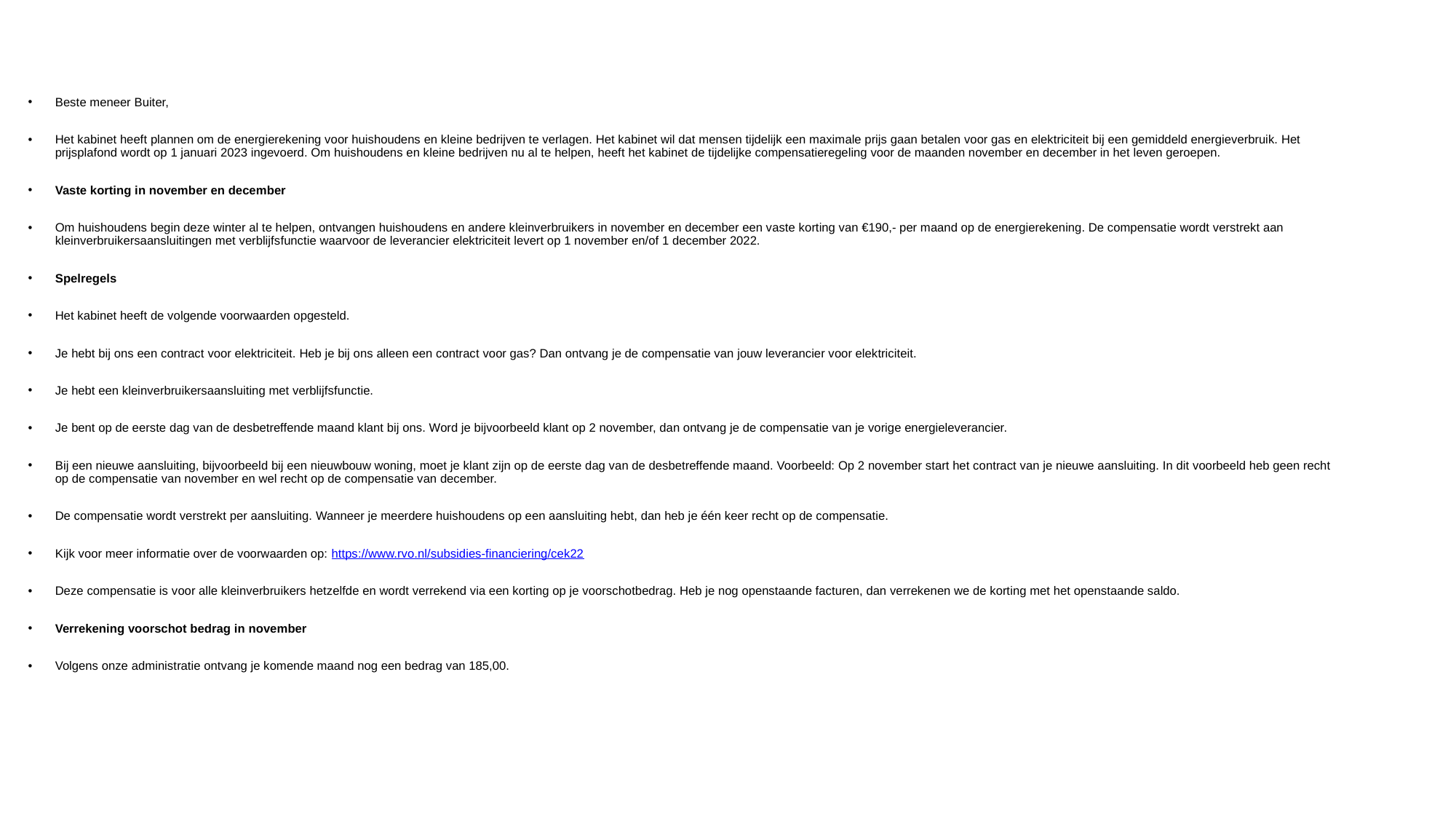

Beste meneer Buiter,
Het kabinet heeft plannen om de energierekening voor huishoudens en kleine bedrijven te verlagen. Het kabinet wil dat mensen tijdelijk een maximale prijs gaan betalen voor gas en elektriciteit bij een gemiddeld energieverbruik. Het prijsplafond wordt op 1 januari 2023 ingevoerd. Om huishoudens en kleine bedrijven nu al te helpen, heeft het kabinet de tijdelijke compensatieregeling voor de maanden november en december in het leven geroepen.
Vaste korting in november en december
Om huishoudens begin deze winter al te helpen, ontvangen huishoudens en andere kleinverbruikers in november en december een vaste korting van €190,- per maand op de energierekening. De compensatie wordt verstrekt aan kleinverbruikersaansluitingen met verblijfsfunctie waarvoor de leverancier elektriciteit levert op 1 november en/of 1 december 2022.
Spelregels
Het kabinet heeft de volgende voorwaarden opgesteld.
Je hebt bij ons een contract voor elektriciteit. Heb je bij ons alleen een contract voor gas? Dan ontvang je de compensatie van jouw leverancier voor elektriciteit.
Je hebt een kleinverbruikersaansluiting met verblijfsfunctie.
Je bent op de eerste dag van de desbetreffende maand klant bij ons. Word je bijvoorbeeld klant op 2 november, dan ontvang je de compensatie van je vorige energieleverancier.
Bij een nieuwe aansluiting, bijvoorbeeld bij een nieuwbouw woning, moet je klant zijn op de eerste dag van de desbetreffende maand. Voorbeeld: Op 2 november start het contract van je nieuwe aansluiting. In dit voorbeeld heb geen recht op de compensatie van november en wel recht op de compensatie van december.
De compensatie wordt verstrekt per aansluiting. Wanneer je meerdere huishoudens op een aansluiting hebt, dan heb je één keer recht op de compensatie.
Kijk voor meer informatie over de voorwaarden op: https://www.rvo.nl/subsidies-financiering/cek22
Deze compensatie is voor alle kleinverbruikers hetzelfde en wordt verrekend via een korting op je voorschotbedrag. Heb je nog openstaande facturen, dan verrekenen we de korting met het openstaande saldo.
Verrekening voorschot bedrag in november
Volgens onze administratie ontvang je komende maand nog een bedrag van 185,00.